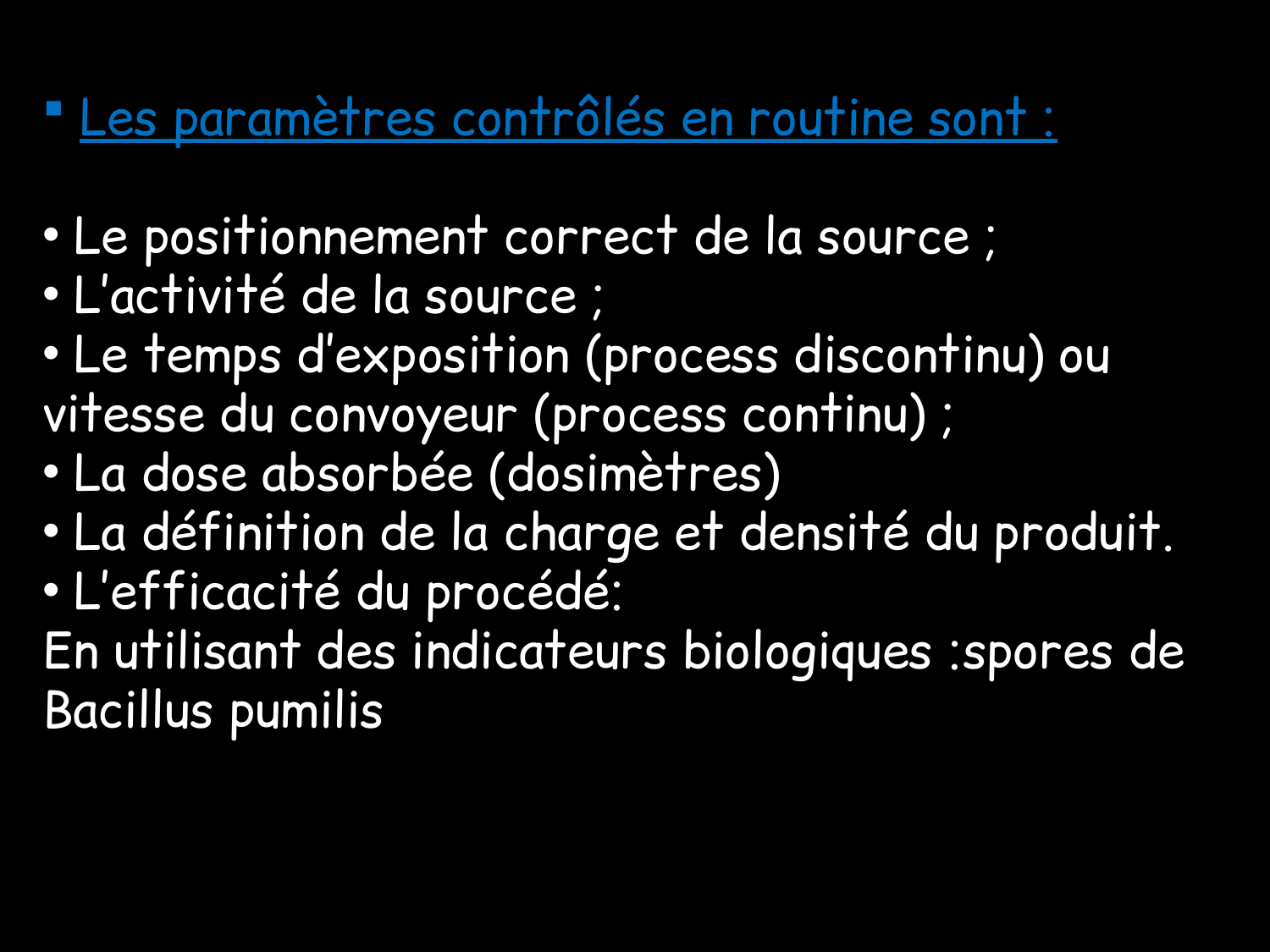

Les paramètres contrôlés en routine sont :

 Le positionnement correct de la source ;
 L’activité de la source ;
 Le temps d’exposition (process discontinu) ou vitesse du convoyeur (process continu) ;
 La dose absorbée (dosimètres)
 La définition de la charge et densité du produit.
 L’efficacité du procédé:
En utilisant des indicateurs biologiques :spores de Bacillus pumilis